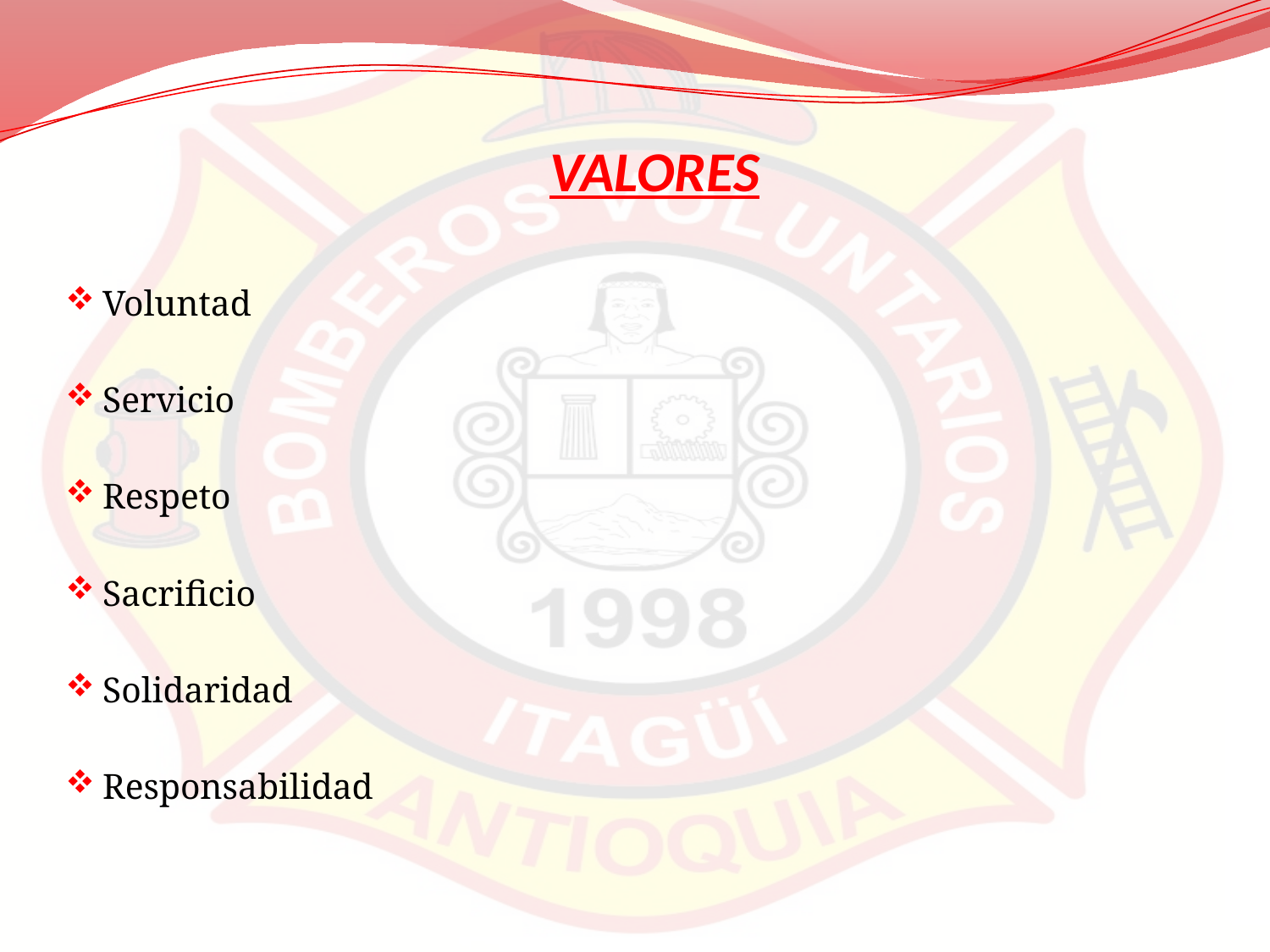

# VALORES
Voluntad

Servicio

Respeto

Sacrificio

Solidaridad

Responsabilidad